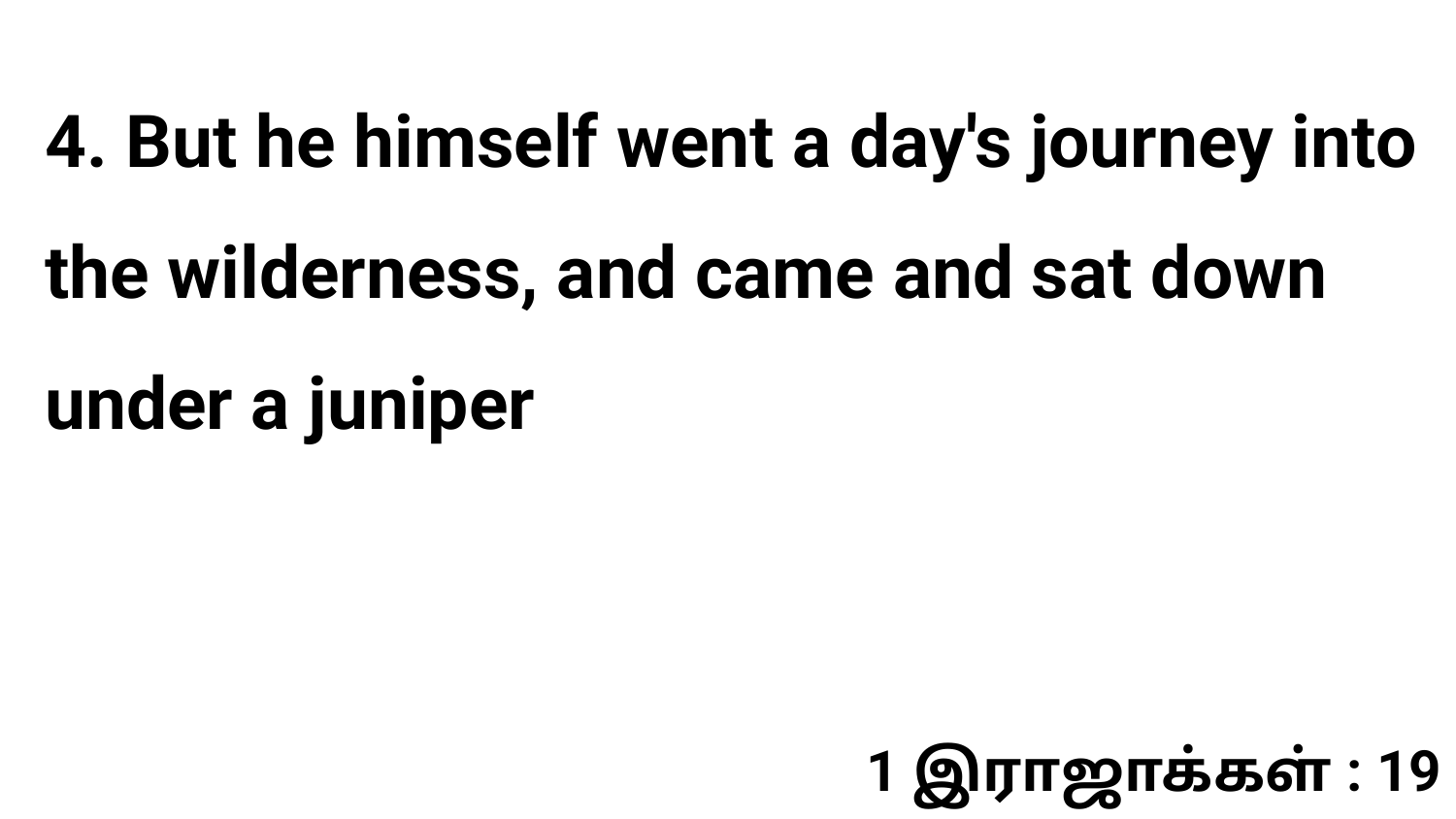

4. But he himself went a day's journey into the wilderness, and came and sat down under a juniper
1 இராஜாக்கள் : 19